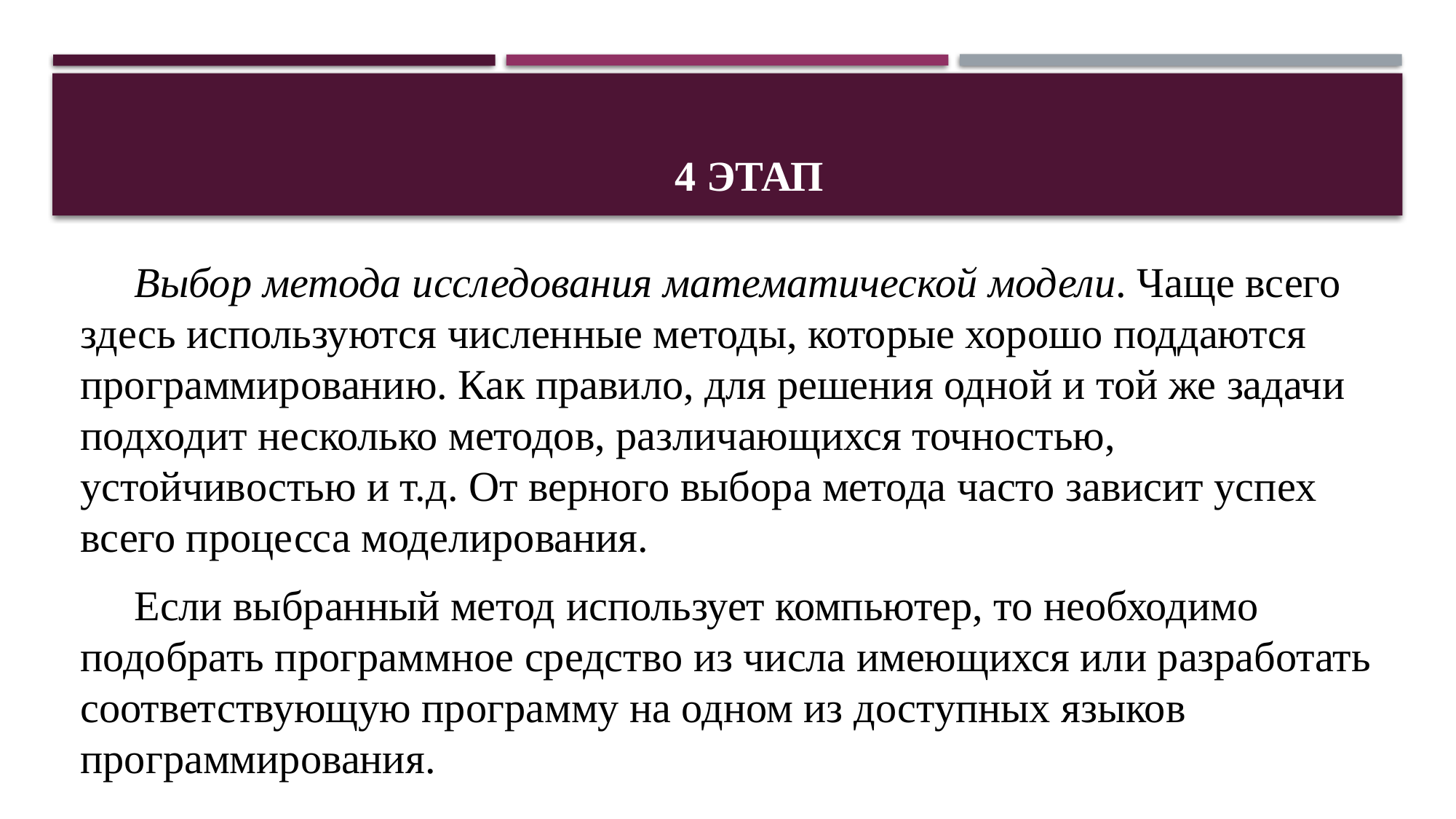

# 4 этап
Выбор метода исследования математической модели. Чаще всего здесь используются численные методы, которые хорошо поддаются программированию. Как правило, для решения одной и той же задачи подходит несколько методов, различающихся точностью, устойчивостью и т.д. От верного выбора метода часто зависит успех всего процесса моделирования.
Если выбранный метод использует компьютер, то необходимо подобрать программное средство из числа имеющихся или разработать соответствующую программу на одном из доступных языков программирования.